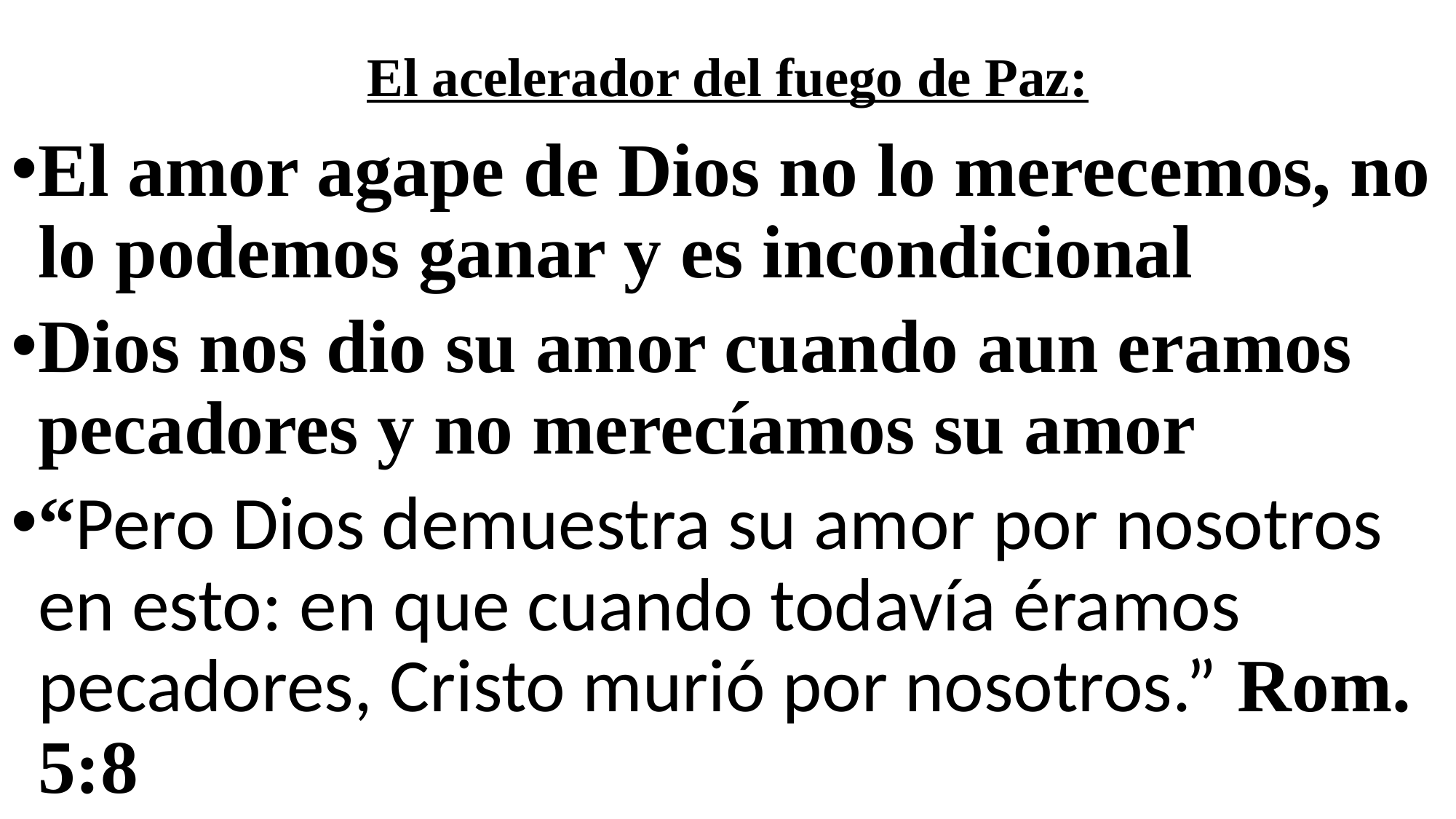

# El acelerador del fuego de Paz:
El amor agape de Dios no lo merecemos, no lo podemos ganar y es incondicional
Dios nos dio su amor cuando aun eramos pecadores y no merecíamos su amor
“Pero Dios demuestra su amor por nosotros en esto: en que cuando todavía éramos pecadores, Cristo murió por nosotros.” Rom. 5:8